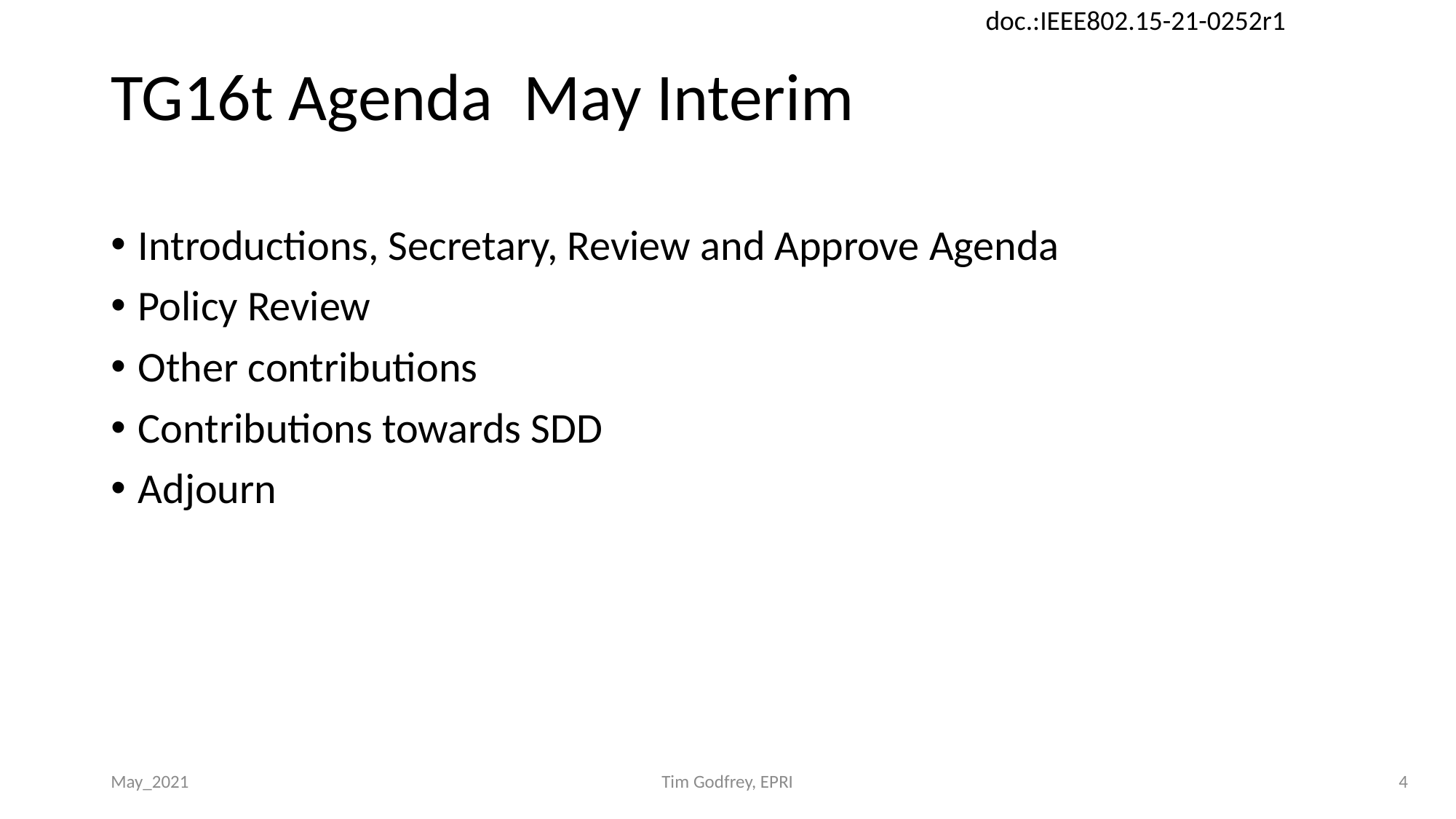

# TG16t Agenda  May Interim
Introductions, Secretary, Review and Approve Agenda
Policy Review
Other contributions
Contributions towards SDD
Adjourn
May_2021
Tim Godfrey, EPRI
4